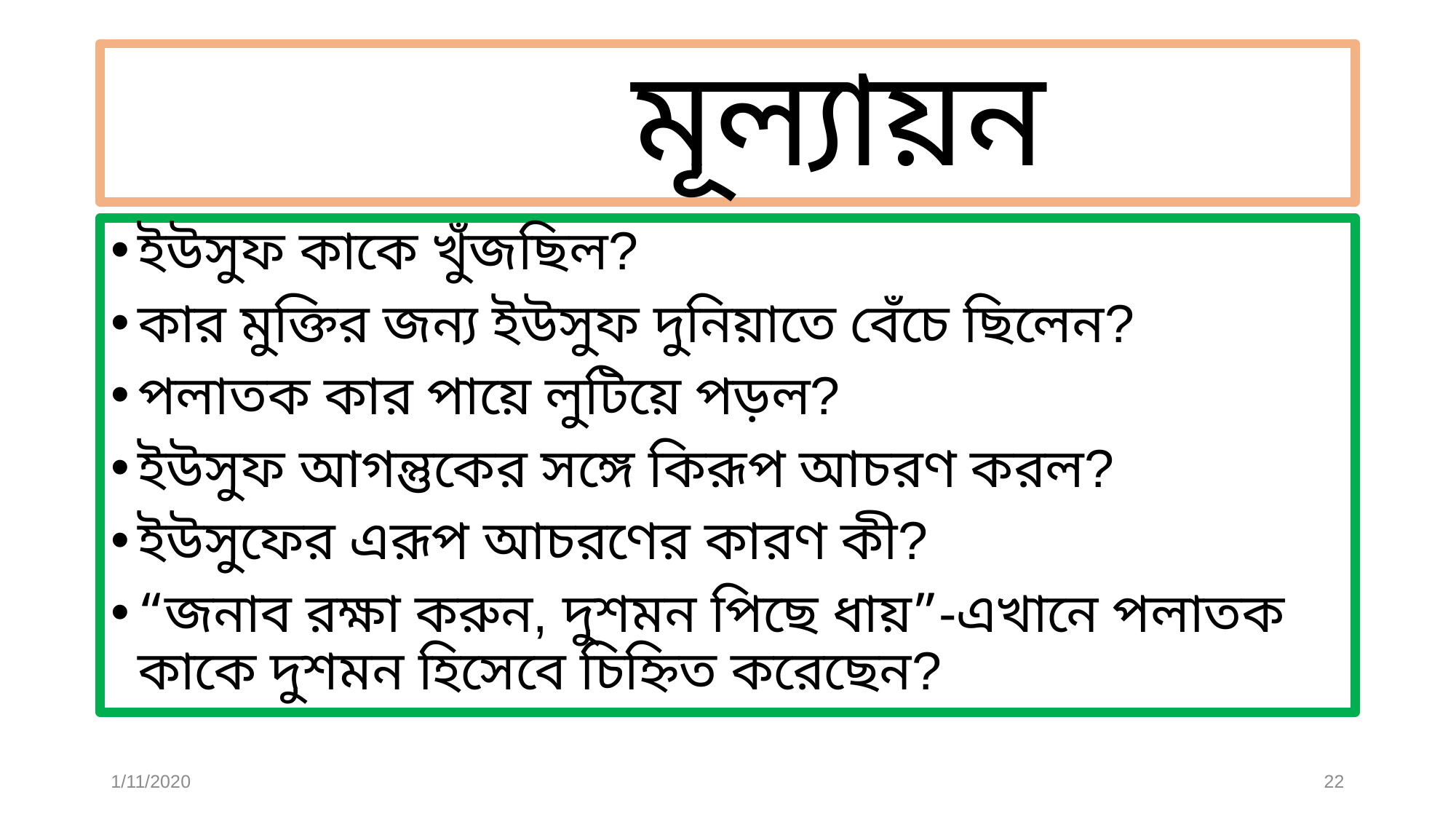

# মূল্যায়ন
ইউসুফ কাকে খুঁজছিল?
কার মুক্তির জন্য ইউসুফ দুনিয়াতে বেঁচে ছিলেন?
পলাতক কার পায়ে লুটিয়ে পড়ল?
ইউসুফ আগন্তুকের সঙ্গে কিরূপ আচরণ করল?
ইউসুফের এরূপ আচরণের কারণ কী?
“জনাব রক্ষা করুন, দুশমন পিছে ধায়”-এখানে পলাতক কাকে দুশমন হিসেবে চিহ্নিত করেছেন?
1/11/2020
22